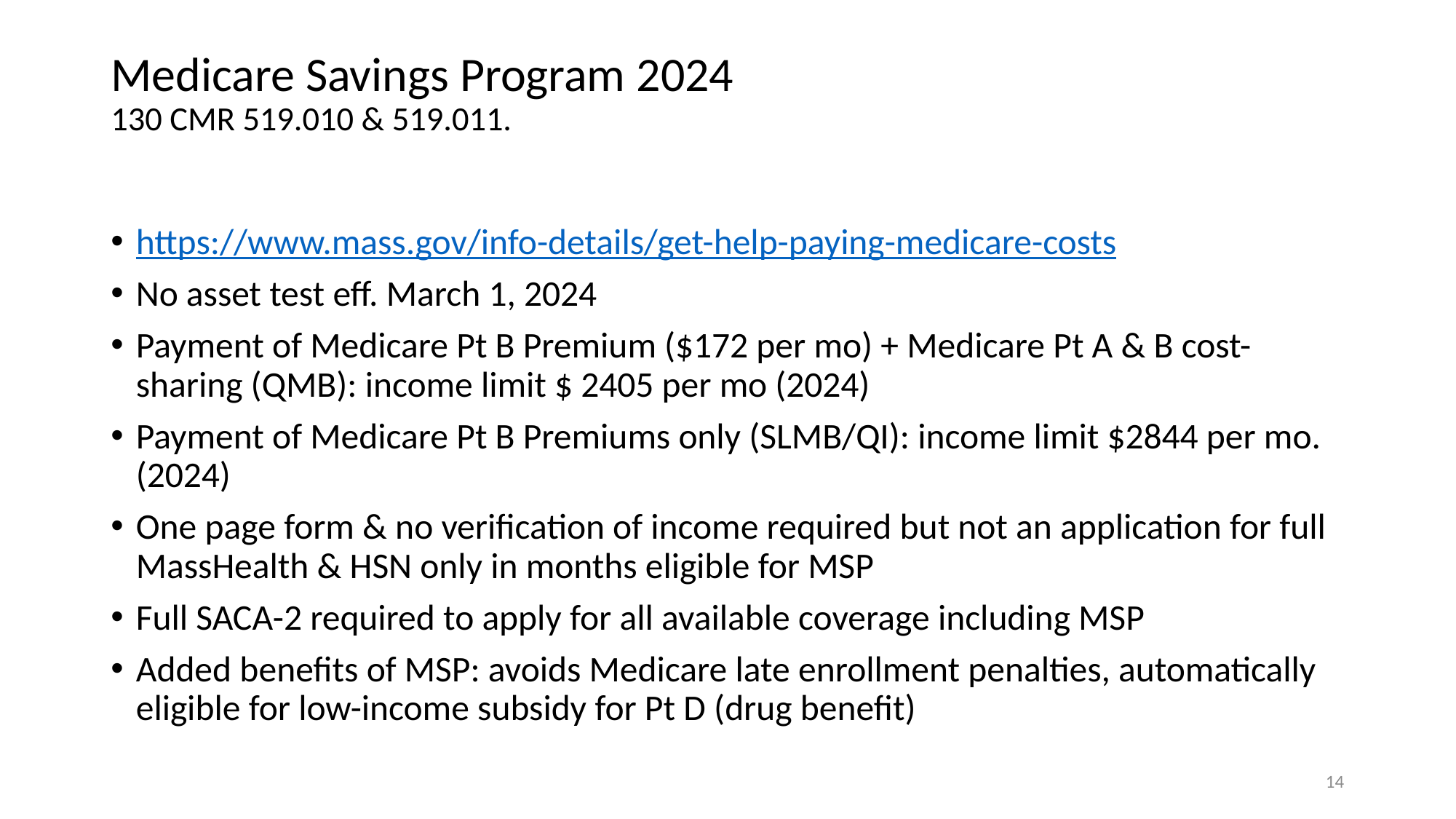

# Medicare Savings Program 2024 130 CMR 519.010 & 519.011.
https://www.mass.gov/info-details/get-help-paying-medicare-costs
No asset test eff. March 1, 2024
Payment of Medicare Pt B Premium ($172 per mo) + Medicare Pt A & B cost-sharing (QMB): income limit $ 2405 per mo (2024)
Payment of Medicare Pt B Premiums only (SLMB/QI): income limit $2844 per mo.(2024)
One page form & no verification of income required but not an application for full MassHealth & HSN only in months eligible for MSP
Full SACA-2 required to apply for all available coverage including MSP
Added benefits of MSP: avoids Medicare late enrollment penalties, automatically eligible for low-income subsidy for Pt D (drug benefit)

14